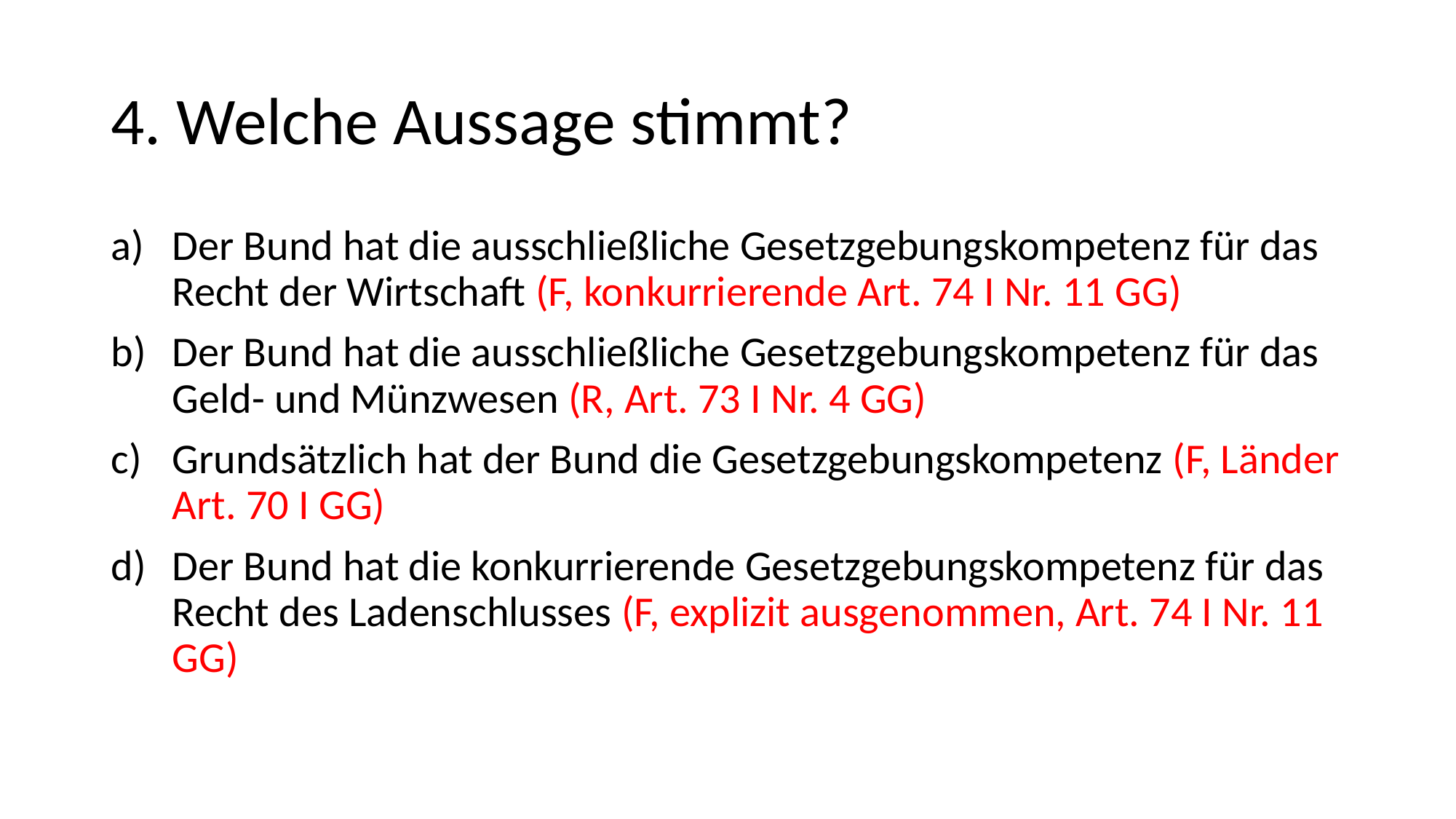

# 4. Welche Aussage stimmt?
Der Bund hat die ausschließliche Gesetzgebungskompetenz für das Recht der Wirtschaft (F, konkurrierende Art. 74 I Nr. 11 GG)
Der Bund hat die ausschließliche Gesetzgebungskompetenz für das Geld- und Münzwesen (R, Art. 73 I Nr. 4 GG)
Grundsätzlich hat der Bund die Gesetzgebungskompetenz (F, Länder Art. 70 I GG)
Der Bund hat die konkurrierende Gesetzgebungskompetenz für das Recht des Ladenschlusses (F, explizit ausgenommen, Art. 74 I Nr. 11 GG)